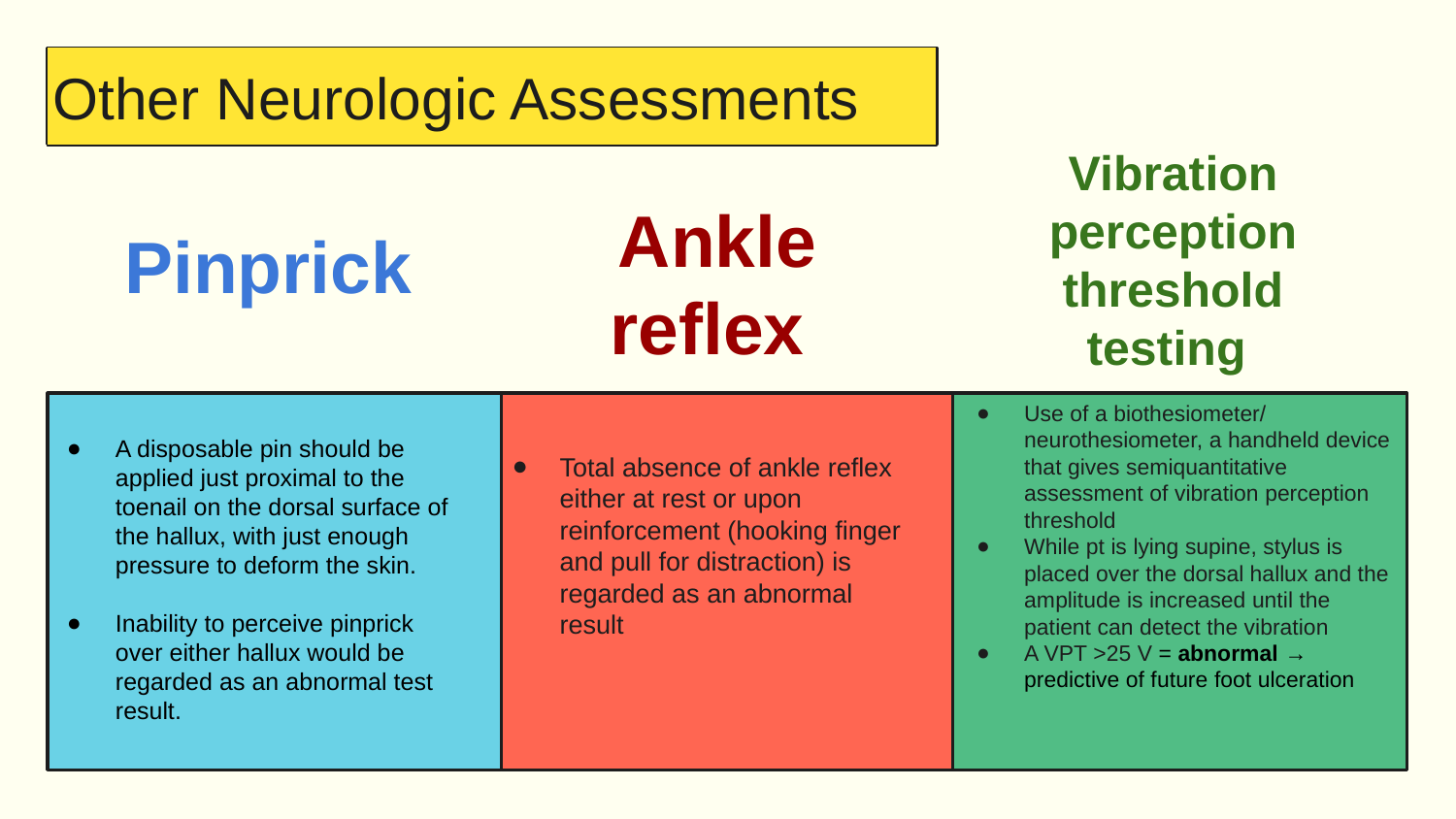

Other Neurologic Assessments

15
Vibration perception threshold testing
Ankle reflex
   Pinprick

Use of a biothesiometer/ neurothesiometer, a handheld device that gives semiquantitative assessment of vibration perception threshold
While pt is lying supine, stylus is placed over the dorsal hallux and the amplitude is increased until the patient can detect the vibration
A VPT >25 V = abnormal → predictive of future foot ulceration
A disposable pin should be applied just proximal to the toenail on the dorsal surface of the hallux, with just enough pressure to deform the skin.

Inability to perceive pinprick over either hallux would be regarded as an abnormal test result.

Total absence of ankle reflex either at rest or upon reinforcement (hooking finger and pull for distraction) is regarded as an abnormal result